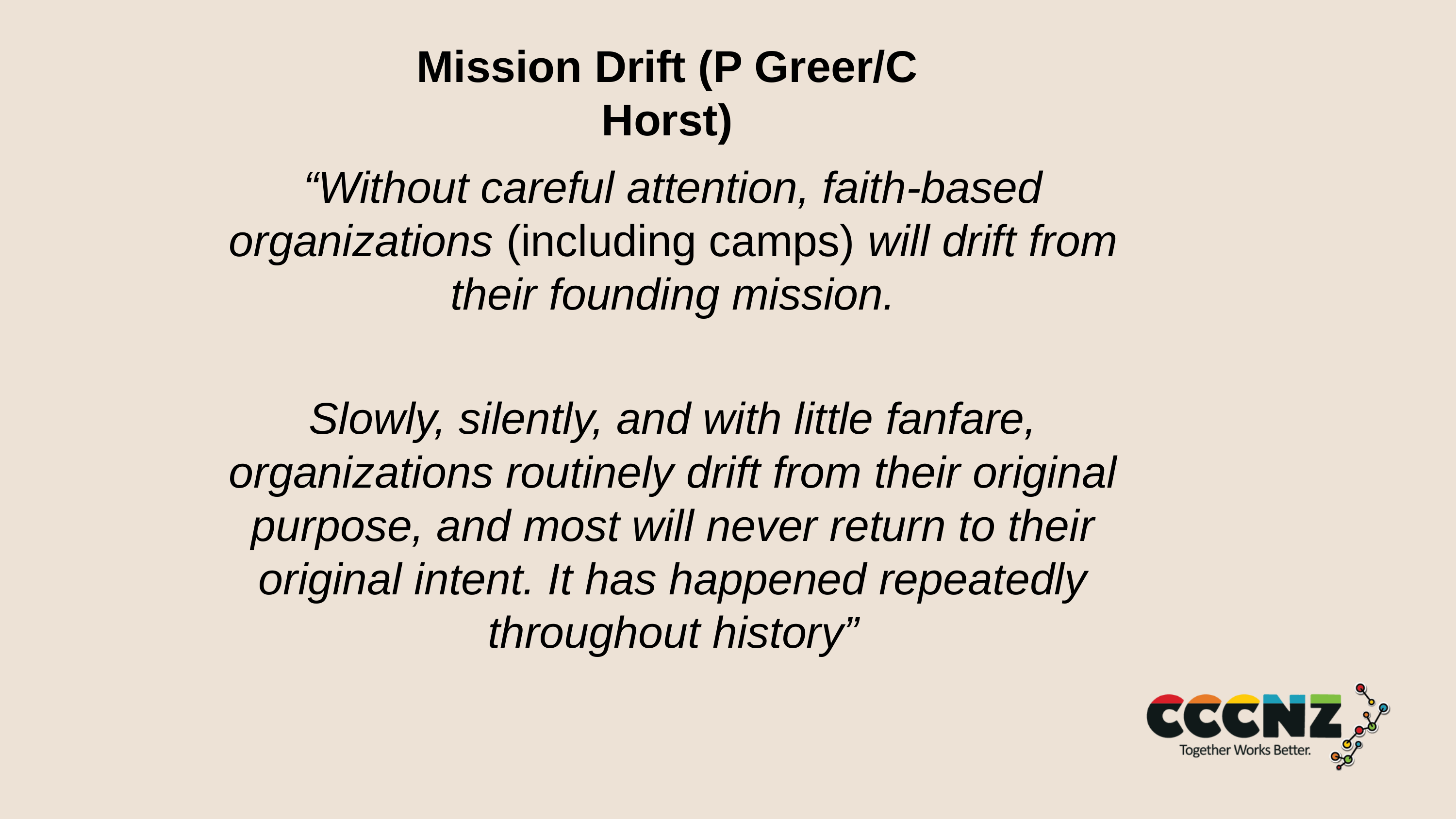

# Mission Drift (P Greer/C Horst)
“Without careful attention, faith-based organizations (including camps) will drift from their founding mission.

Slowly, silently, and with little fanfare, organizations routinely drift from their original purpose, and most will never return to their original intent. It has happened repeatedly throughout history”